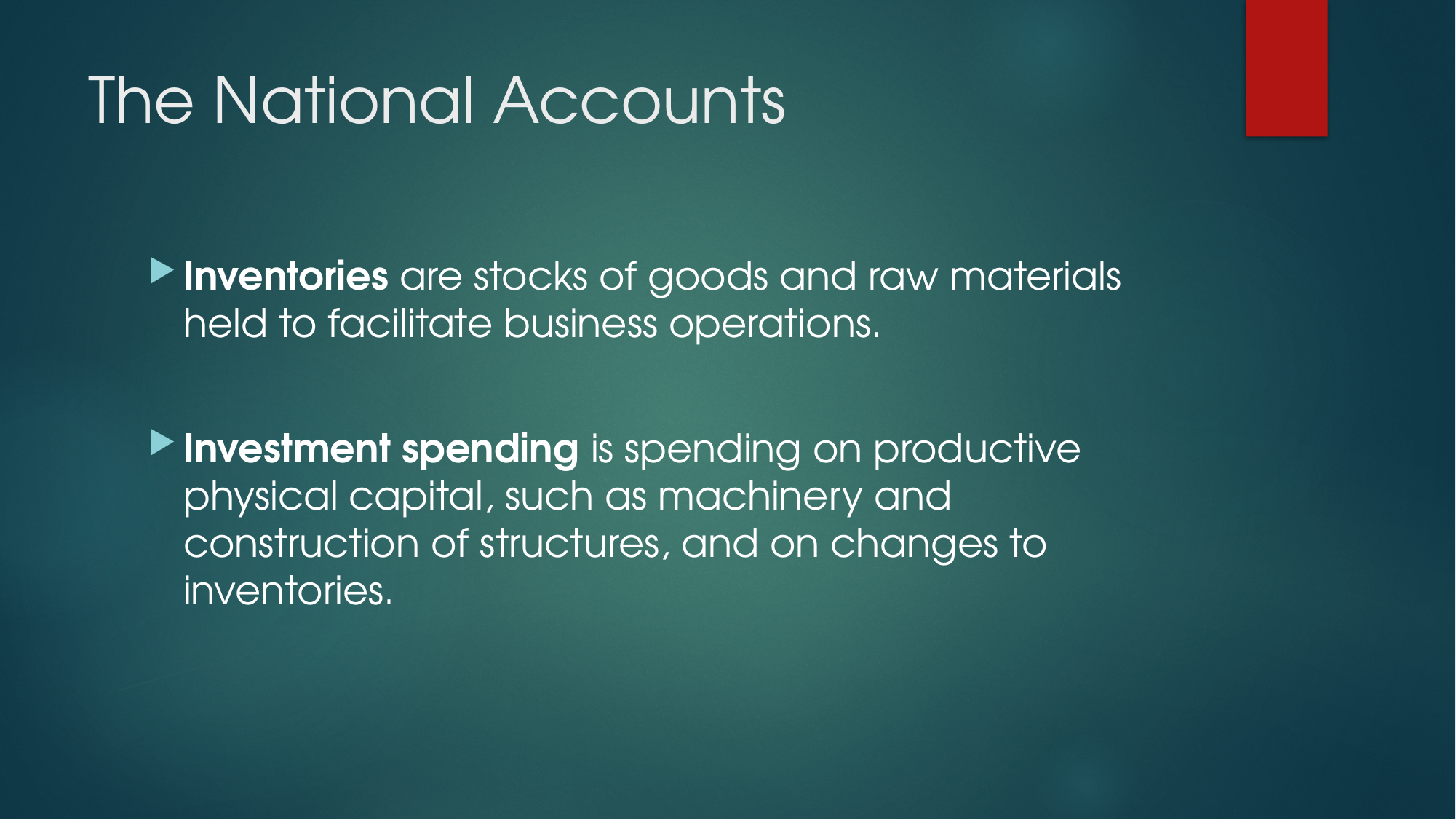

# The National Accounts
Inventories are stocks of goods and raw materials held to facilitate business operations.

Investment spending is spending on productive physical capital, such as machinery and construction of structures, and on changes to inventories.